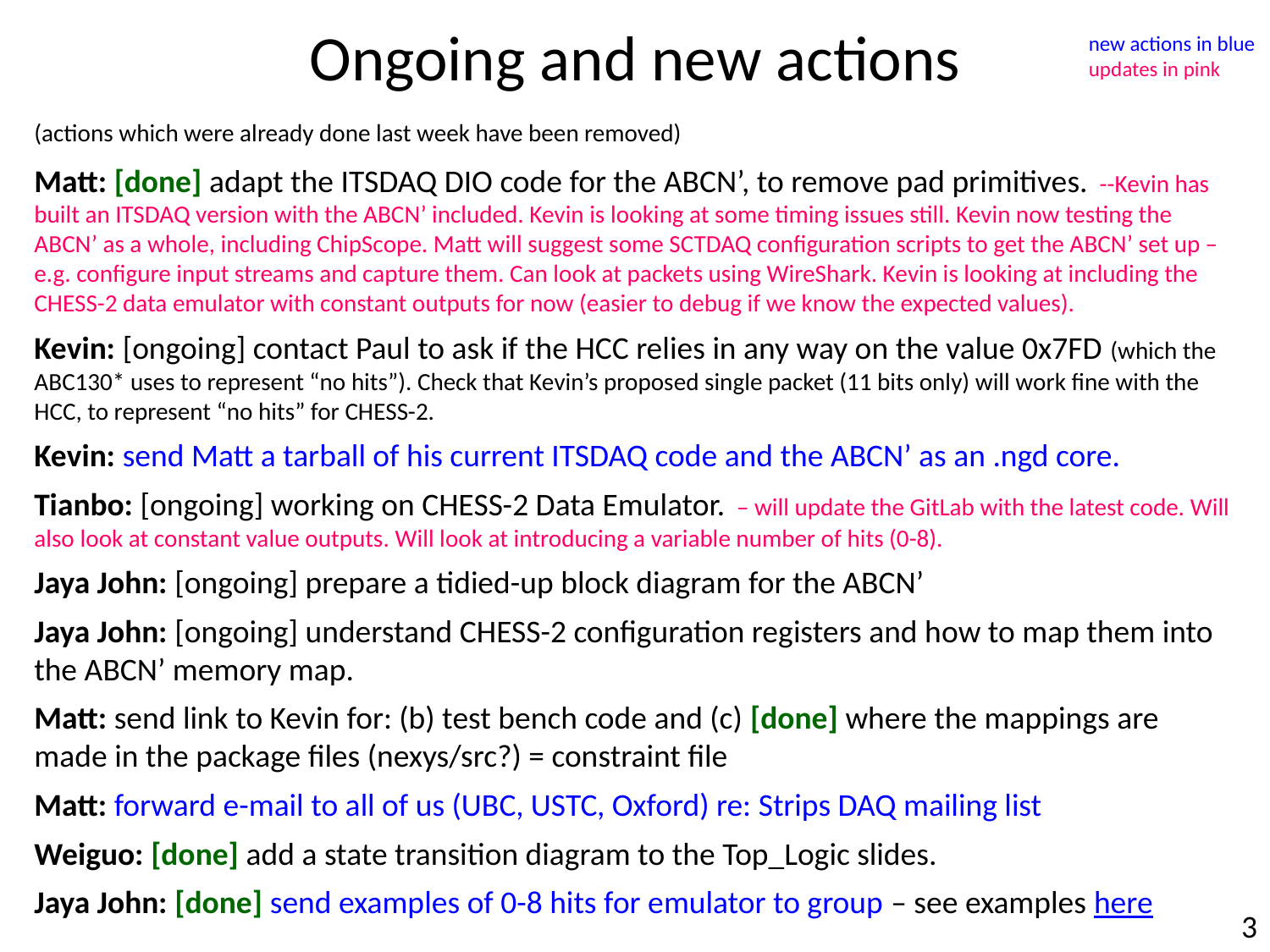

Ongoing and new actions
new actions in blue
updates in pink
(actions which were already done last week have been removed)
Matt: [done] adapt the ITSDAQ DIO code for the ABCN’, to remove pad primitives.  --Kevin has built an ITSDAQ version with the ABCN’ included. Kevin is looking at some timing issues still. Kevin now testing the ABCN’ as a whole, including ChipScope. Matt will suggest some SCTDAQ configuration scripts to get the ABCN’ set up – e.g. configure input streams and capture them. Can look at packets using WireShark. Kevin is looking at including the CHESS-2 data emulator with constant outputs for now (easier to debug if we know the expected values).
Kevin: [ongoing] contact Paul to ask if the HCC relies in any way on the value 0x7FD (which the ABC130* uses to represent “no hits”). Check that Kevin’s proposed single packet (11 bits only) will work fine with the HCC, to represent “no hits” for CHESS-2.
Kevin: send Matt a tarball of his current ITSDAQ code and the ABCN’ as an .ngd core.
Tianbo: [ongoing] working on CHESS-2 Data Emulator.  – will update the GitLab with the latest code. Will also look at constant value outputs. Will look at introducing a variable number of hits (0-8).
Jaya John: [ongoing] prepare a tidied-up block diagram for the ABCN’
Jaya John: [ongoing] understand CHESS-2 configuration registers and how to map them into the ABCN’ memory map.
Matt: send link to Kevin for: (b) test bench code and (c) [done] where the mappings are made in the package files (nexys/src?) = constraint file
Matt: forward e-mail to all of us (UBC, USTC, Oxford) re: Strips DAQ mailing list
Weiguo: [done] add a state transition diagram to the Top_Logic slides.
Jaya John: [done] send examples of 0-8 hits for emulator to group – see examples here
3